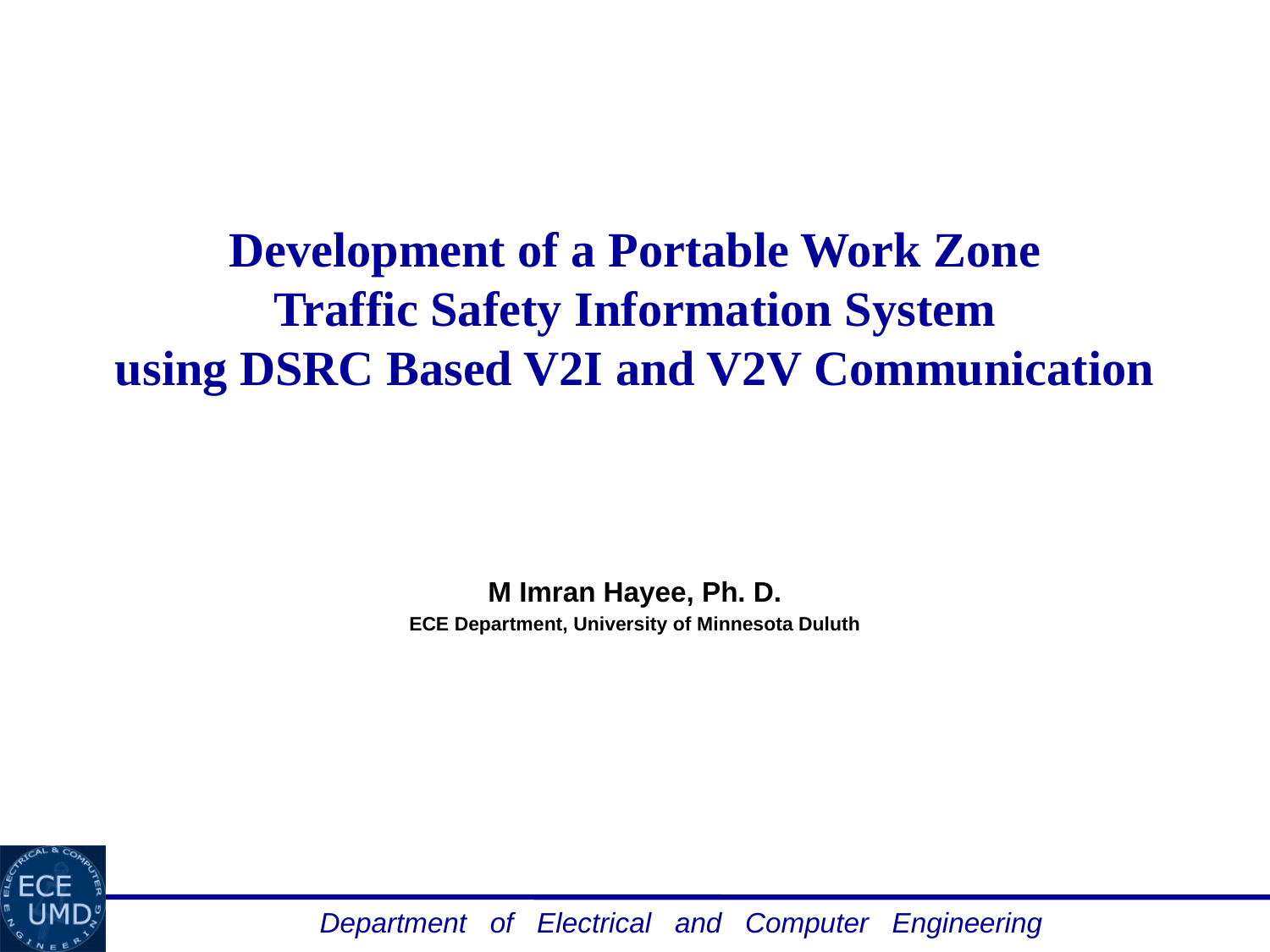

Development of a Portable Work Zone
Traffic Safety Information System
using DSRC Based V2I and V2V Communication

M Imran Hayee, Ph. D.
ECE Department, University of Minnesota Duluth